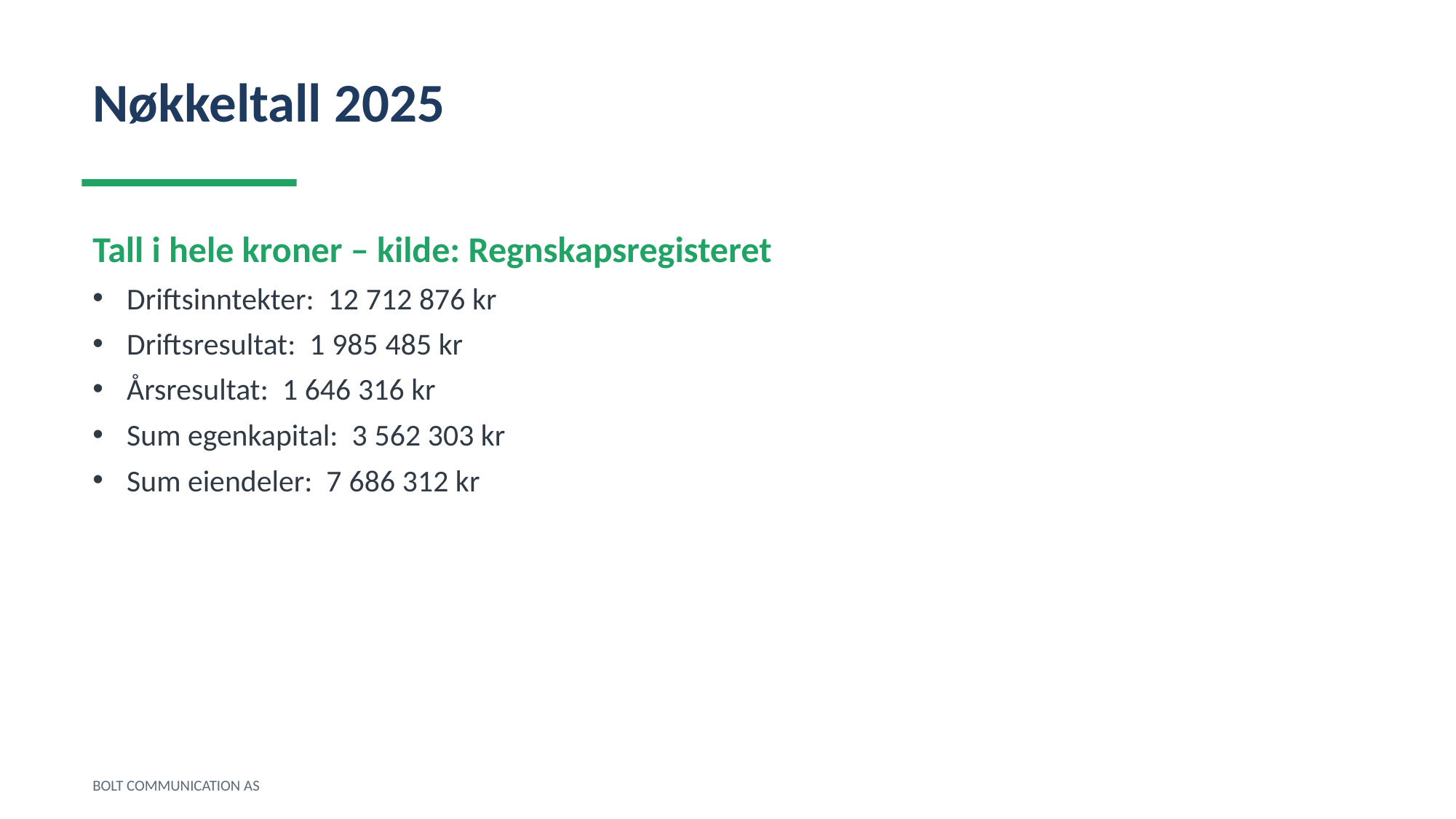

Nøkkeltall 2025

Tall i hele kroner – kilde: Regnskapsregisteret
Driftsinntekter:  12 712 876 kr
Driftsresultat:  1 985 485 kr
Årsresultat:  1 646 316 kr
Sum egenkapital:  3 562 303 kr
Sum eiendeler:  7 686 312 kr
BOLT COMMUNICATION AS